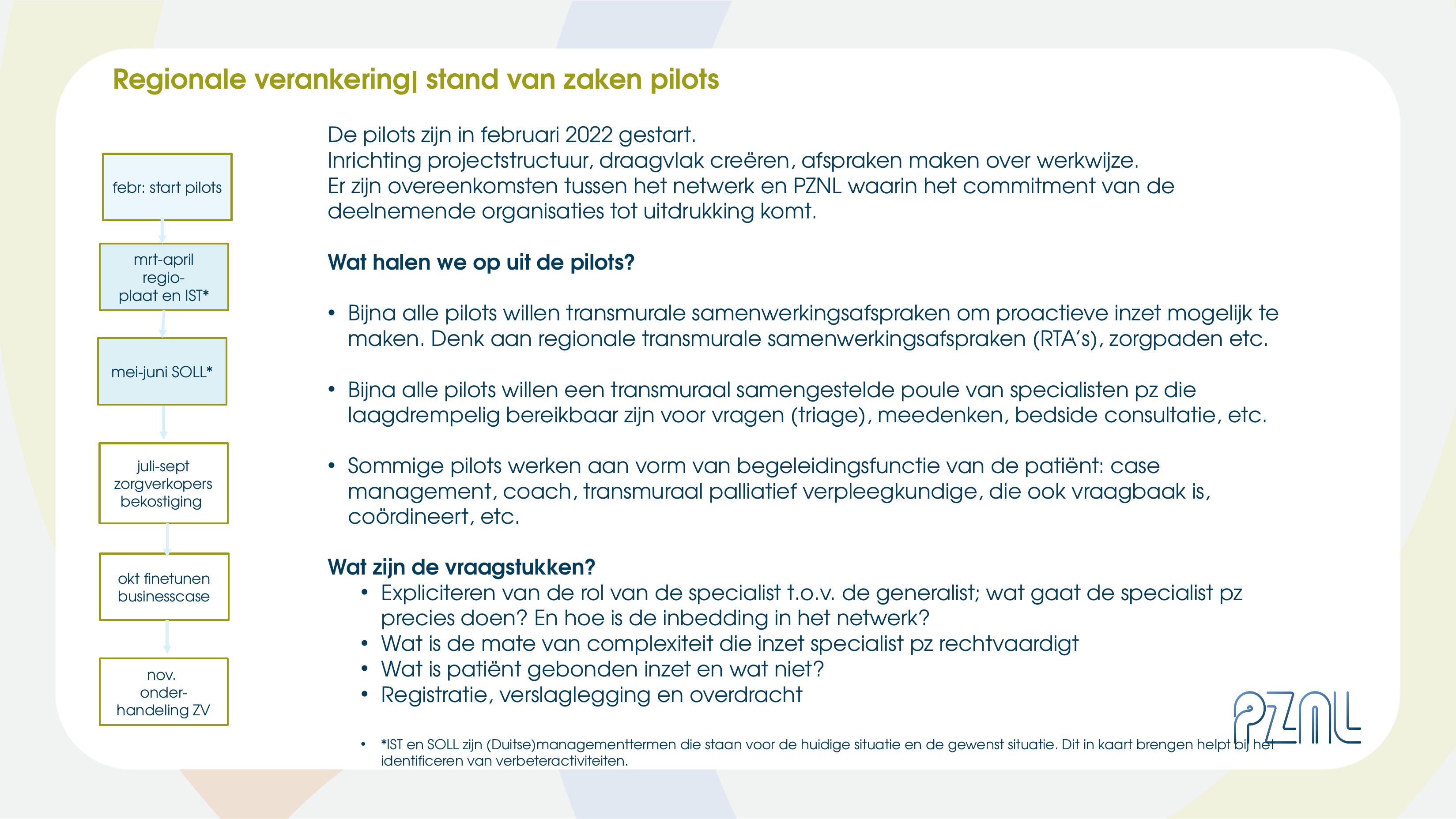

Regionale verankering| stand van zaken pilots
De pilots zijn in februari 2022 gestart.
Inrichting projectstructuur, draagvlak creëren, afspraken maken over werkwijze.
Er zijn overeenkomsten tussen het netwerk en PZNL waarin het commitment van de deelnemende organisaties tot uitdrukking komt.

Wat halen we op uit de pilots?

Bijna alle pilots willen transmurale samenwerkingsafspraken om proactieve inzet mogelijk te maken. Denk aan regionale transmurale samenwerkingsafspraken (RTA’s), zorgpaden etc.

Bijna alle pilots willen een transmuraal samengestelde poule van specialisten pz die laagdrempelig bereikbaar zijn voor vragen (triage), meedenken, bedside consultatie, etc.

Sommige pilots werken aan vorm van begeleidingsfunctie van de patiënt: case management, coach, transmuraal palliatief verpleegkundige, die ook vraagbaak is, coördineert, etc.

Wat zijn de vraagstukken?
Expliciteren van de rol van de specialist t.o.v. de generalist; wat gaat de specialist pz precies doen? En hoe is de inbedding in het netwerk?
Wat is de mate van complexiteit die inzet specialist pz rechtvaardigt
Wat is patiënt gebonden inzet en wat niet?
Registratie, verslaglegging en overdracht

*IST en SOLL zijn (Duitse)managementtermen die staan voor de huidige situatie en de gewenst situatie. Dit in kaart brengen helpt bij het identificeren van verbeteractiviteiten.

febr: start pilots
mrt-april regio-
plaat en IST*
mei-juni SOLL*
juli-sept zorgverkopers bekostiging
okt finetunen businesscase
nov.
onder-handeling ZV